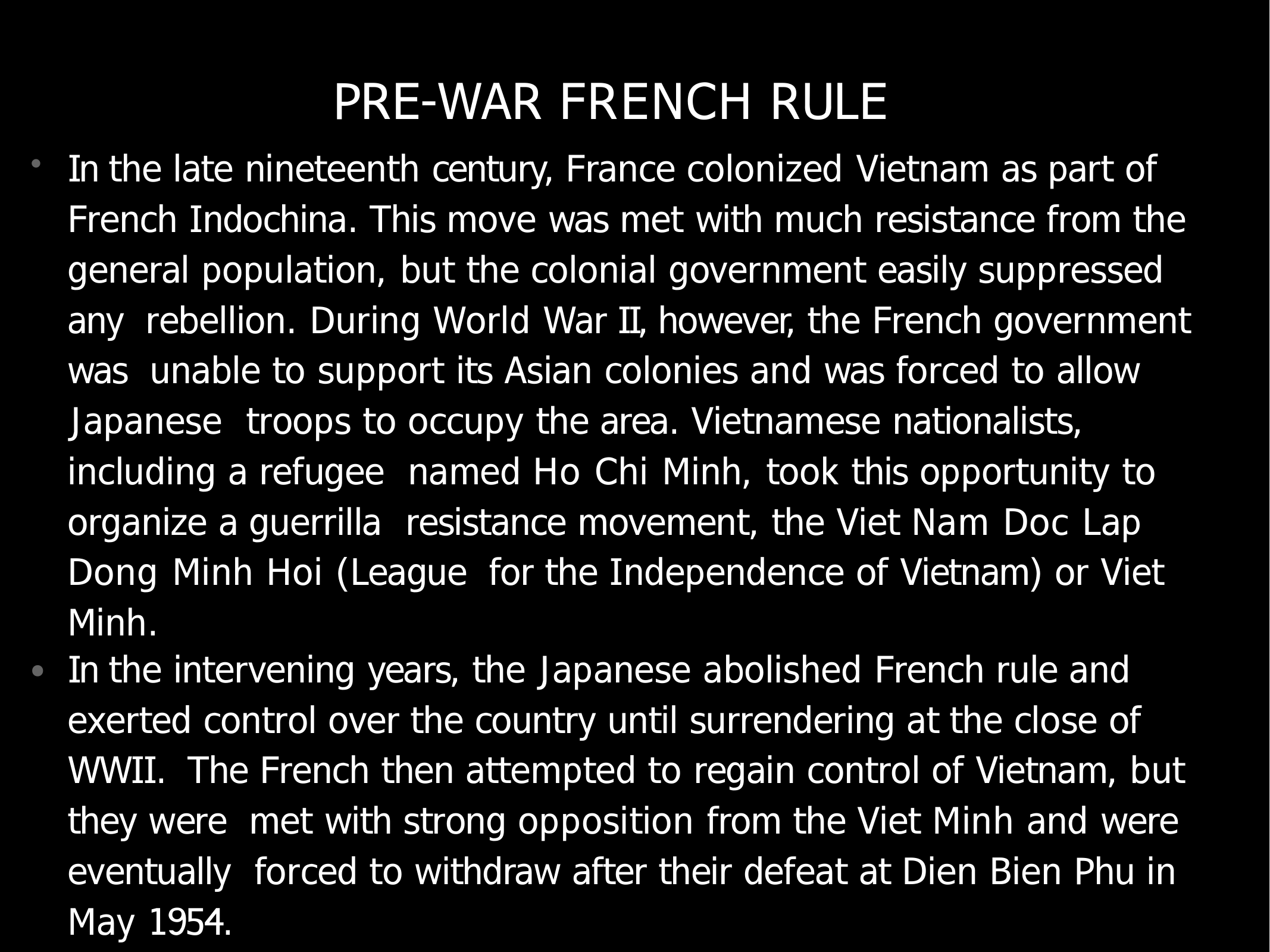

# PRE-WAR FRENCH RULE
In the late nineteenth century, France colonized Vietnam as part of  French Indochina. This move was met with much resistance from the  general population, but the colonial government easily suppressed any  rebellion. During World War II, however, the French government was  unable to support its Asian colonies and was forced to allow Japanese  troops to occupy the area. Vietnamese nationalists, including a refugee  named Ho Chi Minh, took this opportunity to organize a guerrilla  resistance movement, the Viet Nam Doc Lap Dong Minh Hoi (League  for the Independence of Vietnam) or Viet Minh.
In the intervening years, the Japanese abolished French rule and  exerted control over the country until surrendering at the close of WWII.  The French then attempted to regain control of Vietnam, but they were  met with strong opposition from the Viet Minh and were eventually  forced to withdraw after their defeat at Dien Bien Phu in May 1954.
•